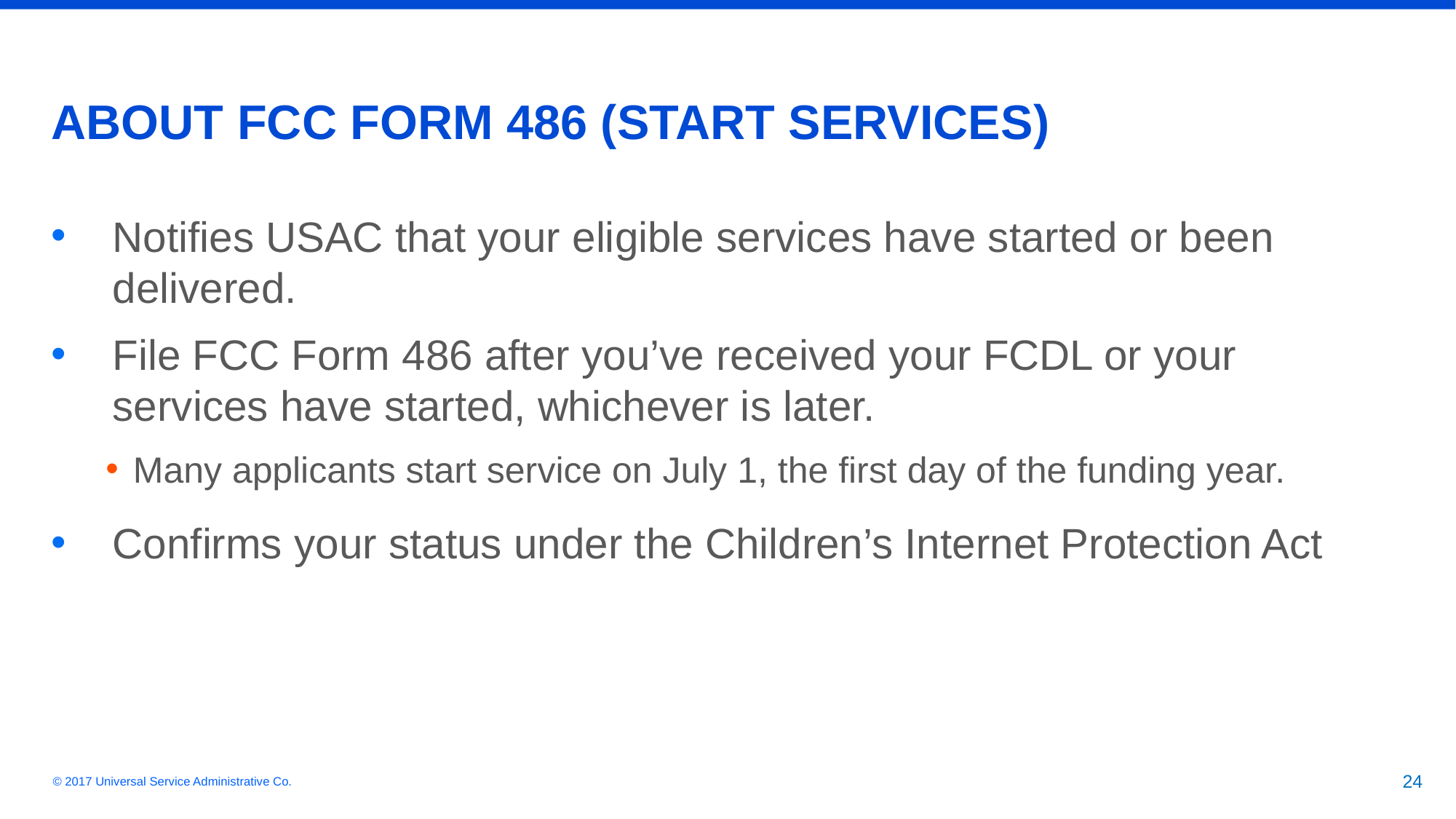

# ABOUT FCC FORM 486 (START SERVICES)
Notifies USAC that your eligible services have started or been delivered.
File FCC Form 486 after you’ve received your FCDL or your services have started, whichever is later.
Many applicants start service on July 1, the first day of the funding year.
Confirms your status under the Children’s Internet Protection Act

© 2017 Universal Service Administrative Co.
24